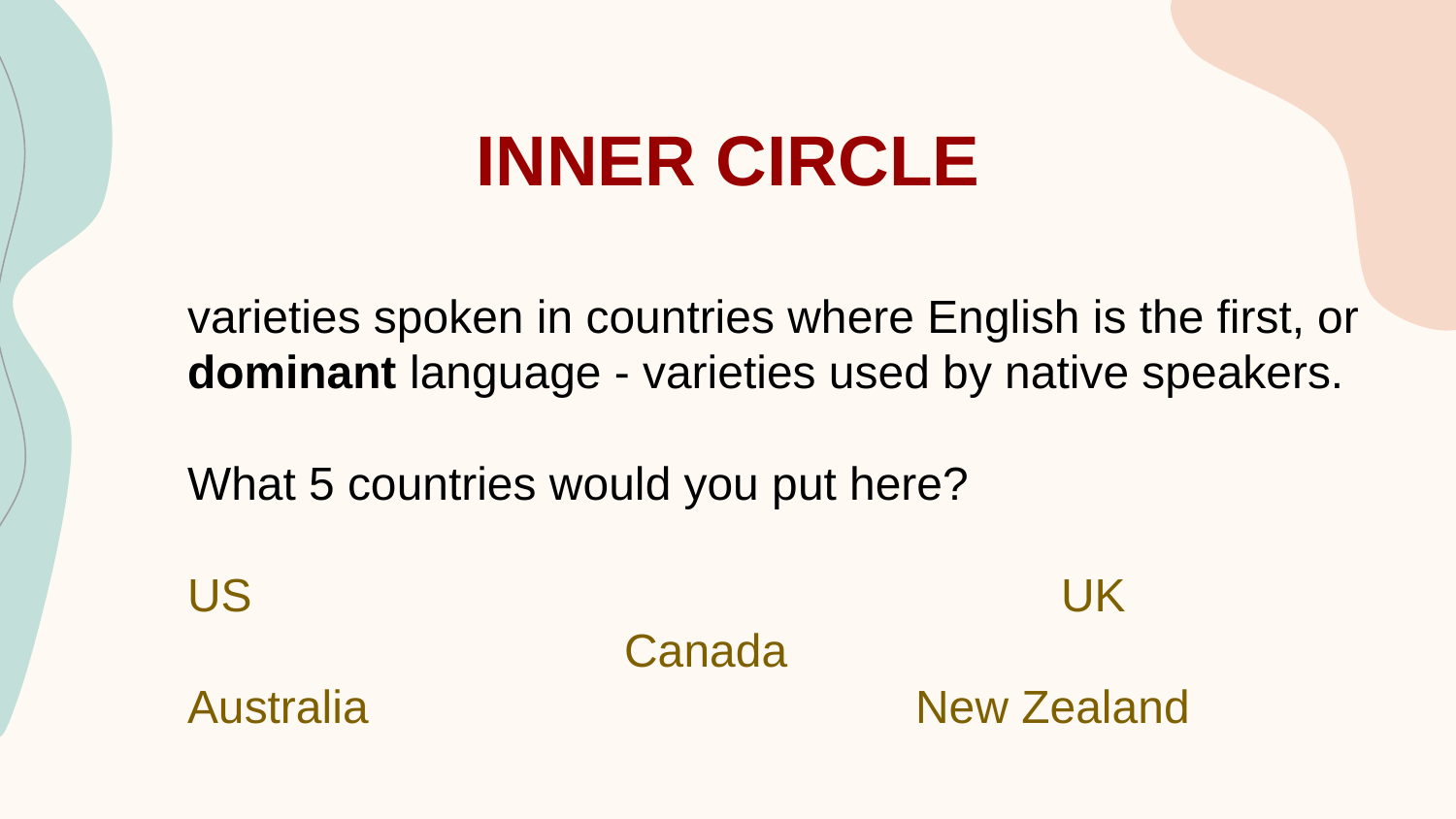

# INNER CIRCLE
varieties spoken in countries where English is the first, or dominant language - varieties used by native speakers.

What 5 countries would you put here?

US						UK					Canada
Australia				New Zealand